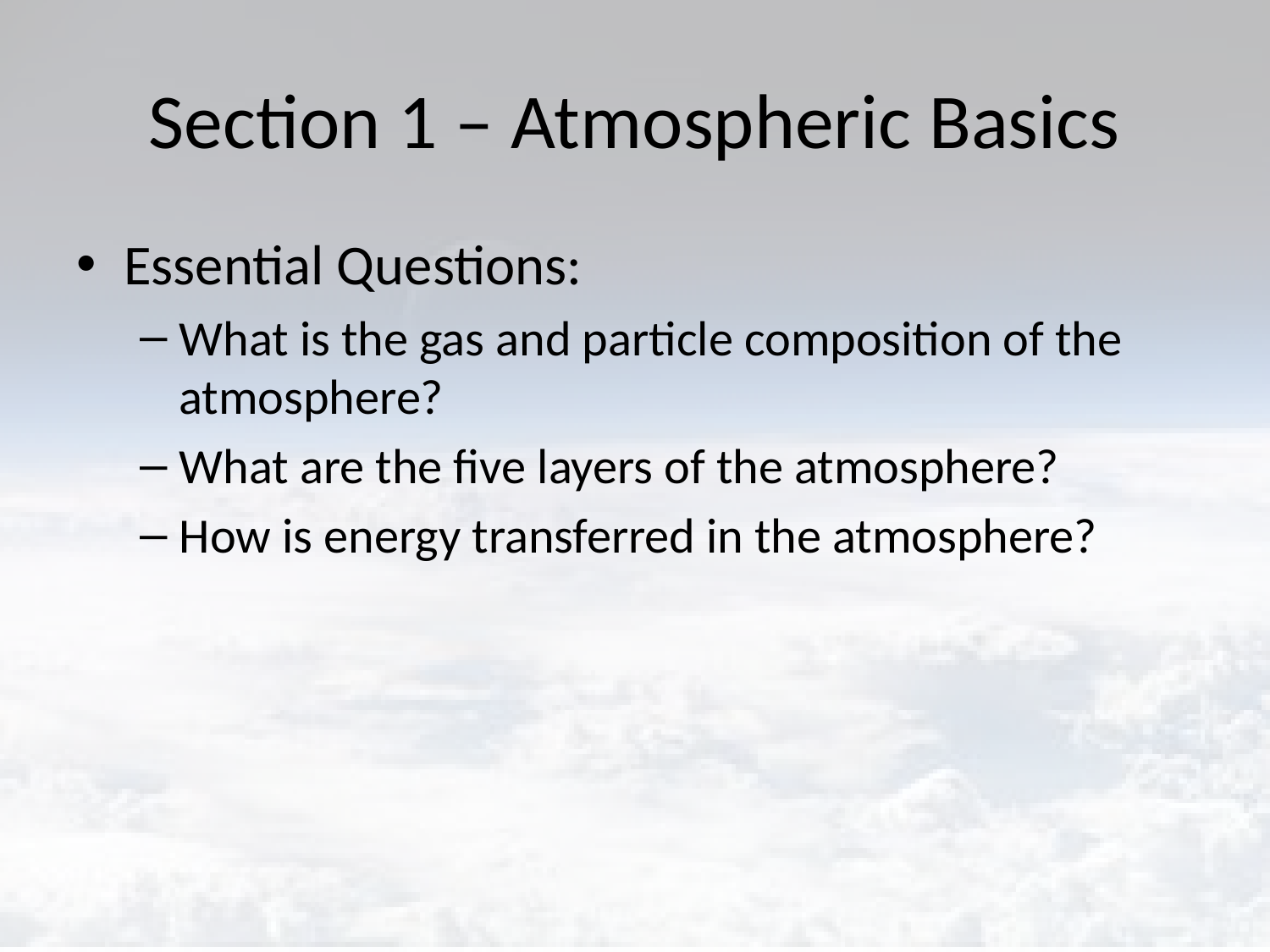

# Section 1 – Atmospheric Basics
Essential Questions:
What is the gas and particle composition of the atmosphere?
What are the five layers of the atmosphere?
How is energy transferred in the atmosphere?